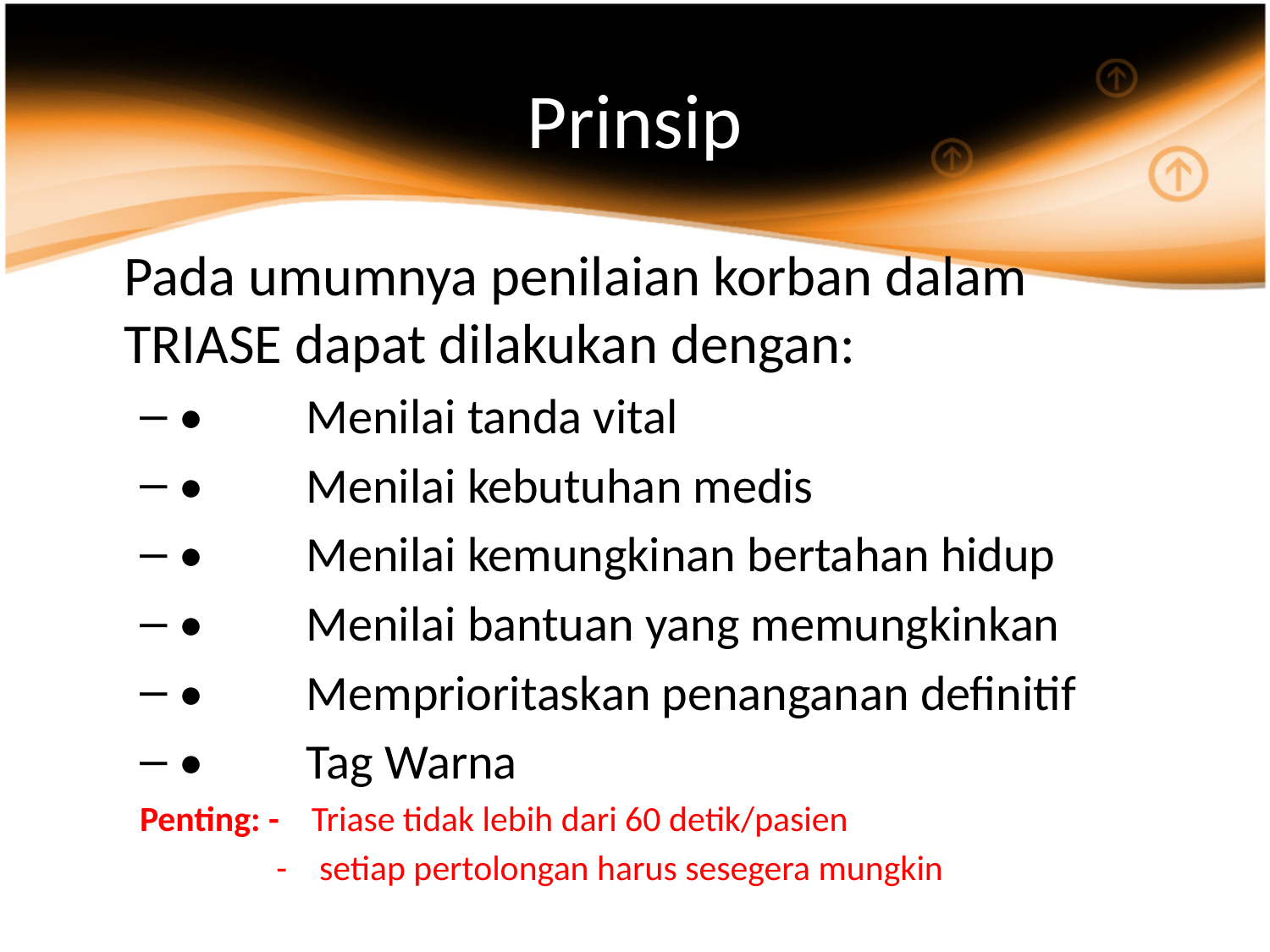

# Prinsip
	Pada umumnya penilaian korban dalam TRIASE dapat dilakukan dengan:
• 	Menilai tanda vital
• 	Menilai kebutuhan medis
• 	Menilai kemungkinan bertahan hidup
• 	Menilai bantuan yang memungkinkan
• 	Memprioritaskan penanganan definitif
• 	Tag Warna
Penting: -    Triase tidak lebih dari 60 detik/pasien
                 -    setiap pertolongan harus sesegera mungkin